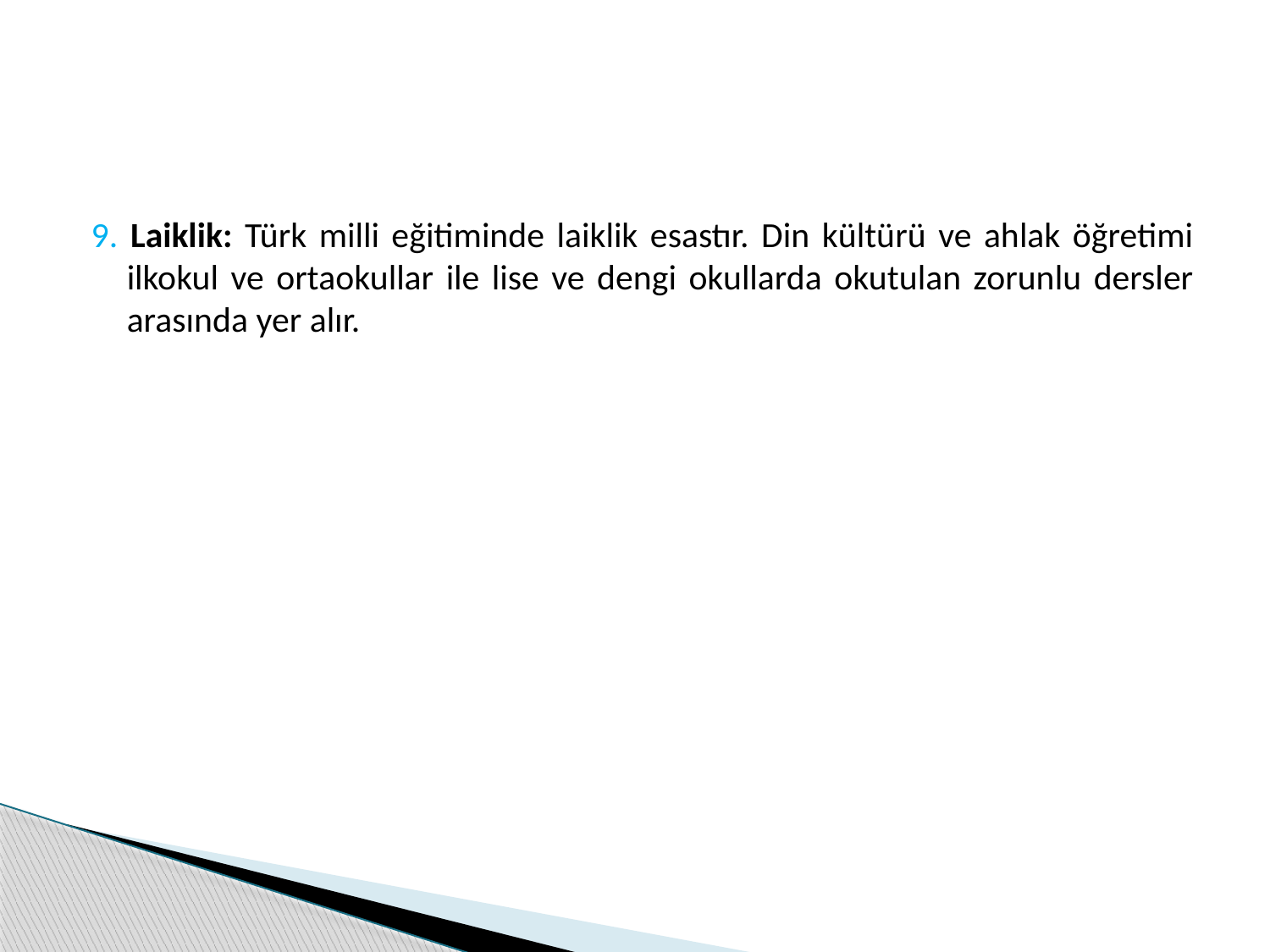

9. Laiklik: Türk milli eğitiminde laiklik esastır. Din kültürü ve ahlak öğretimi ilkokul ve ortaokullar ile lise ve dengi okullarda okutulan zorunlu dersler arasında yer alır.